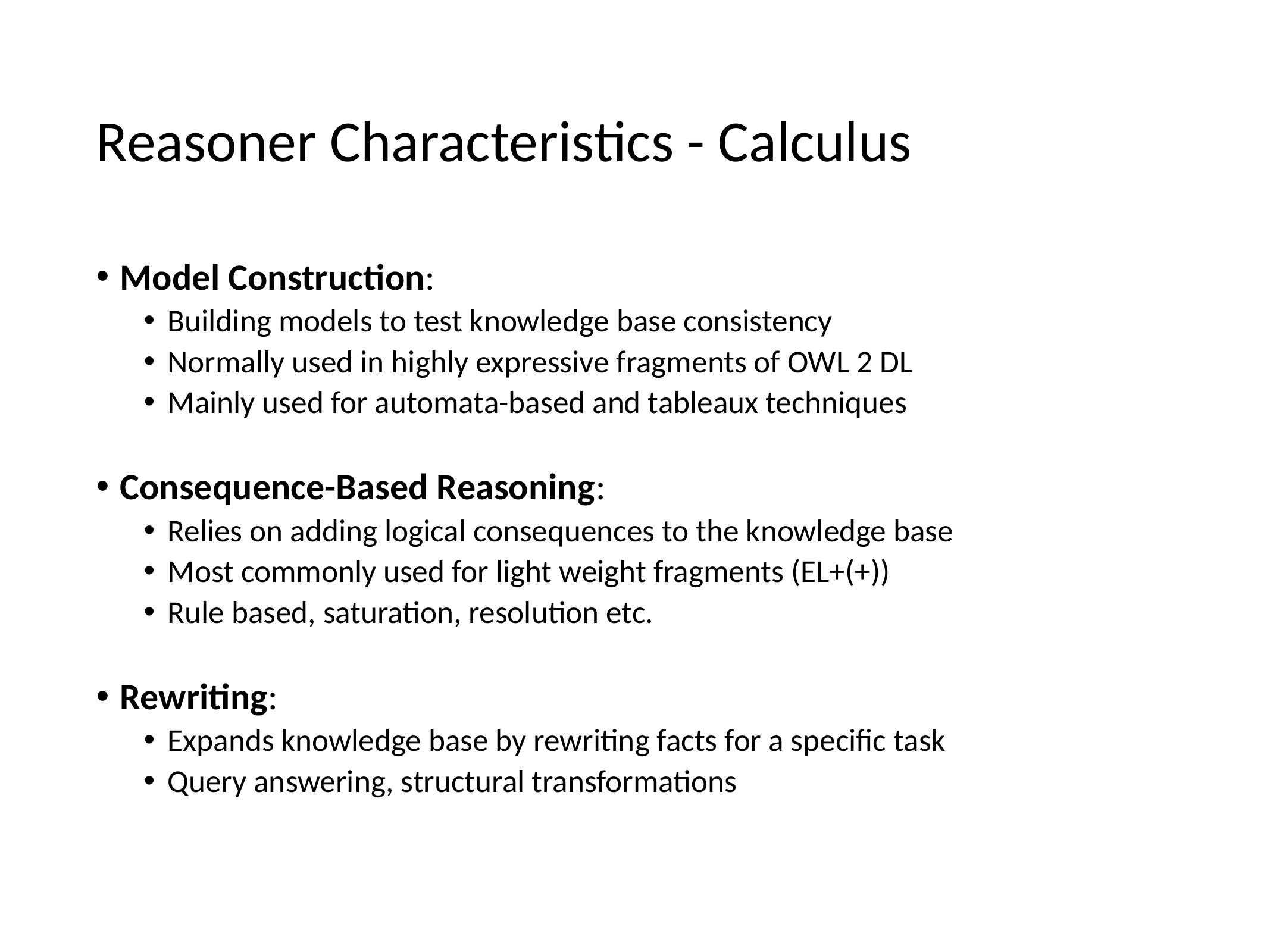

# Reasoner Characteristics - Calculus
Model Construction:
Building models to test knowledge base consistency
Normally used in highly expressive fragments of OWL 2 DL
Mainly used for automata-based and tableaux techniques
Consequence-Based Reasoning:
Relies on adding logical consequences to the knowledge base
Most commonly used for light weight fragments (EL+(+))
Rule based, saturation, resolution etc.
Rewriting:
Expands knowledge base by rewriting facts for a specific task
Query answering, structural transformations